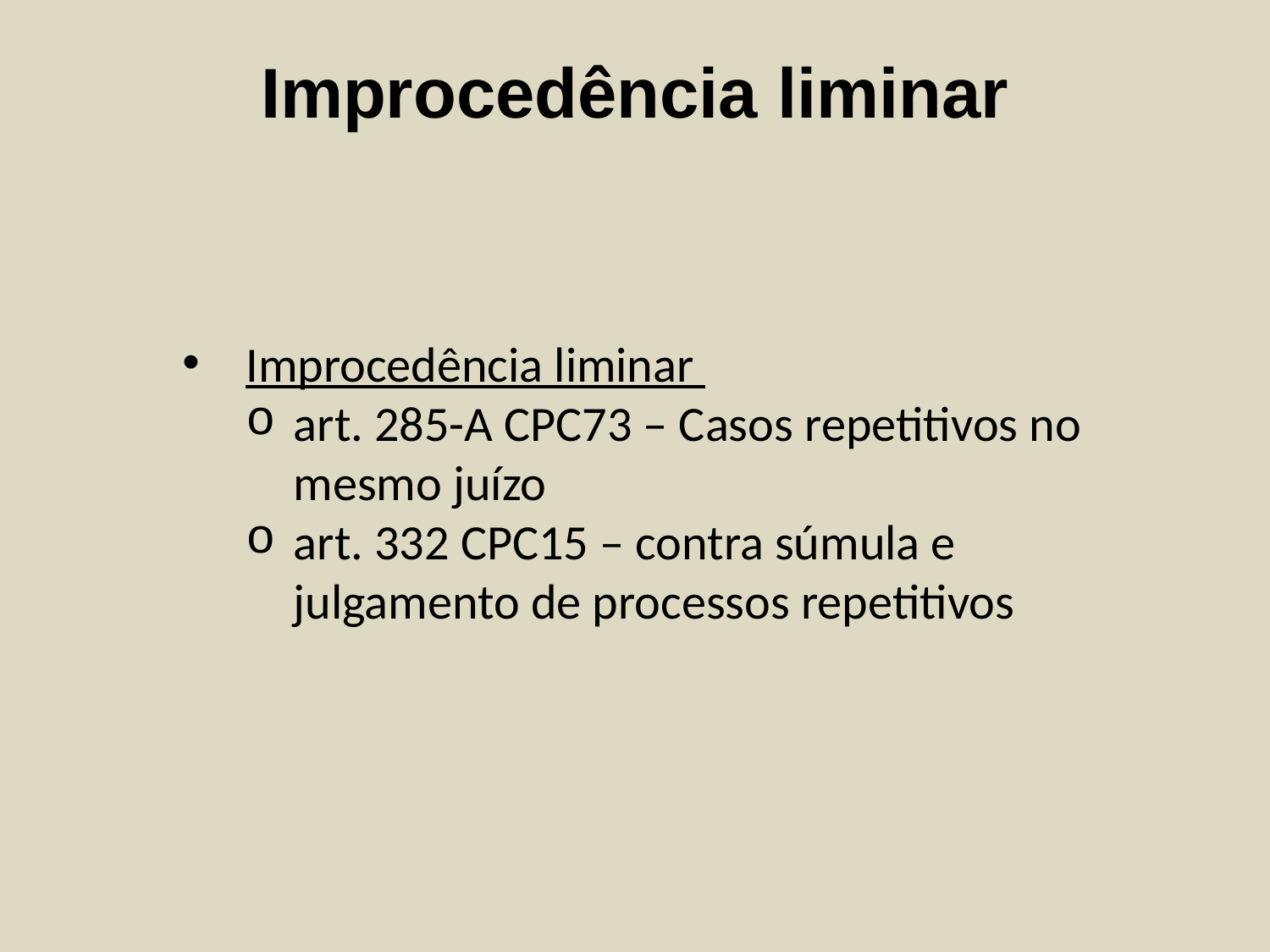

Improcedência liminar
Improcedência liminar
art. 285-A CPC73 – Casos repetitivos no mesmo juízo
art. 332 CPC15 – contra súmula e julgamento de processos repetitivos